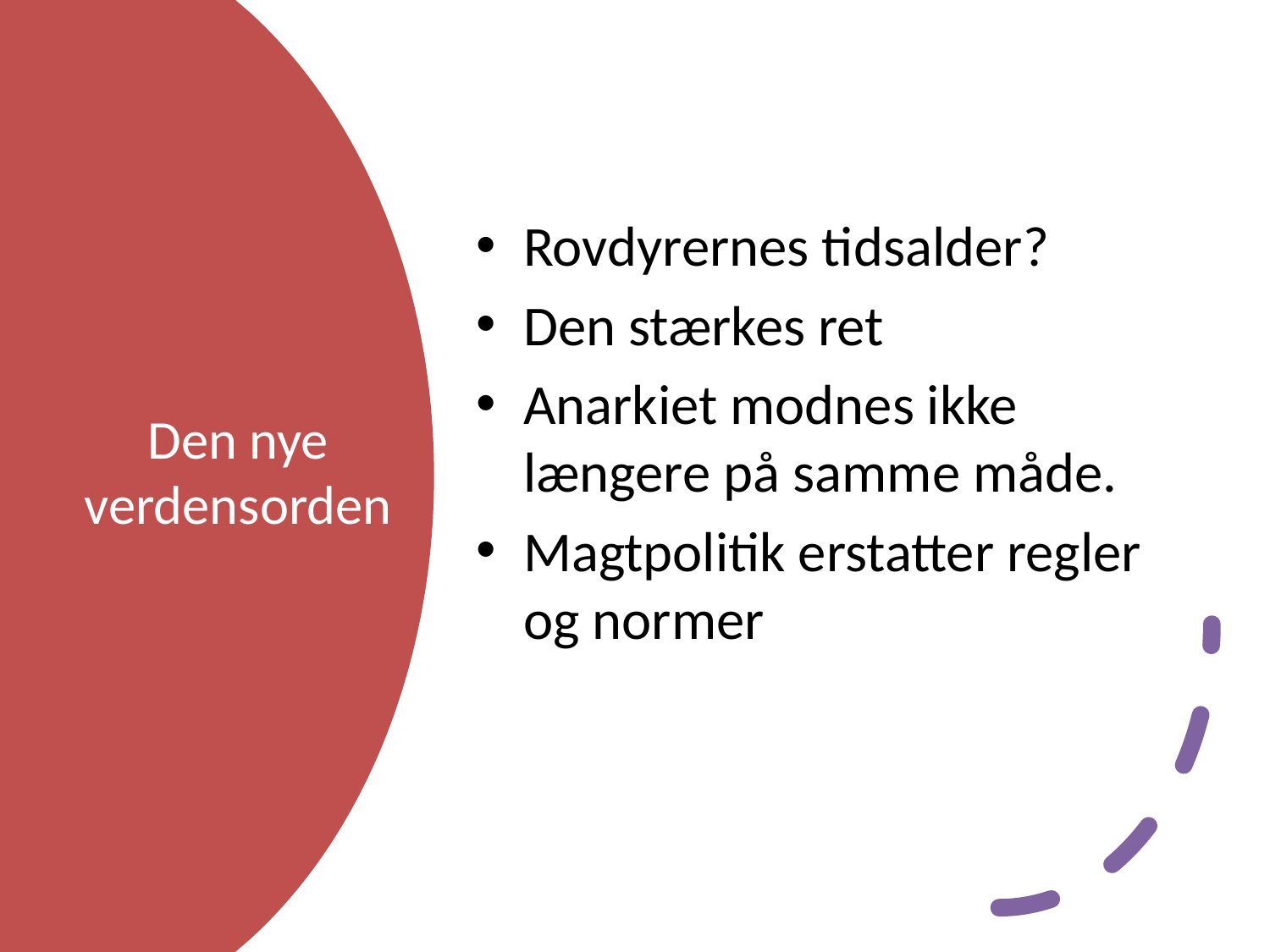

Rovdyrernes tidsalder?
Den stærkes ret
Anarkiet modnes ikke længere på samme måde.
Magtpolitik erstatter regler og normer

# Den nye verdensorden